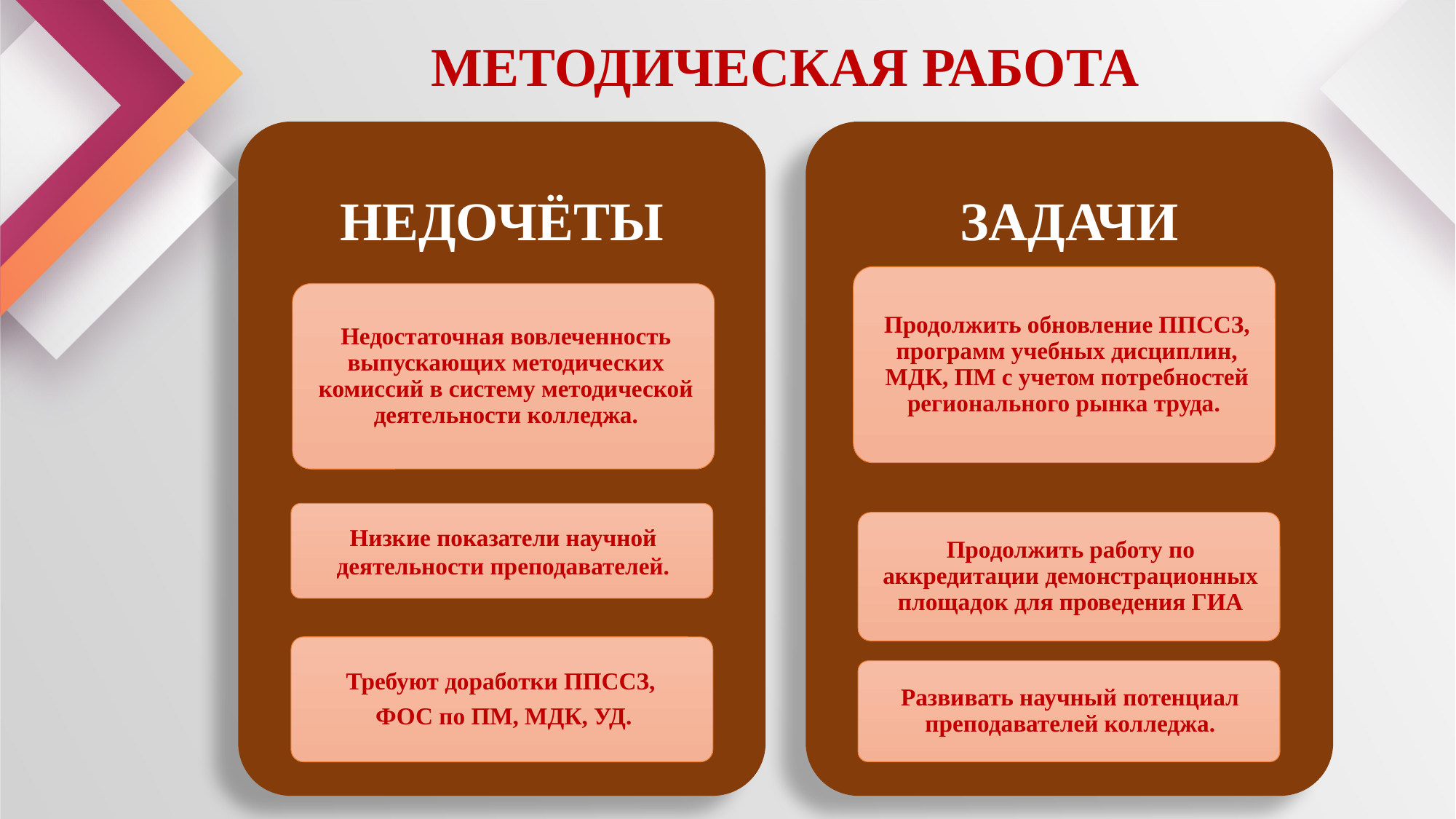

# МЕТОДИЧЕСКАЯ РАБОТА
НЕДОЧЁТЫ
Недостаточная вовлеченность выпускающих методических комиссий в систему методической деятельности колледжа.
Низкие показатели научной деятельности преподавателей.
Требуют доработки ППССЗ,
ФОС по ПМ, МДК, УД.
ЗАДАЧИ
Продолжить обновление ППССЗ, программ учебных дисциплин, МДК, ПМ с учетом потребностей регионального рынка труда.
Продолжить работу по аккредитации демонстрационных площадок для проведения ГИА
Развивать научный потенциал преподавателей колледжа.